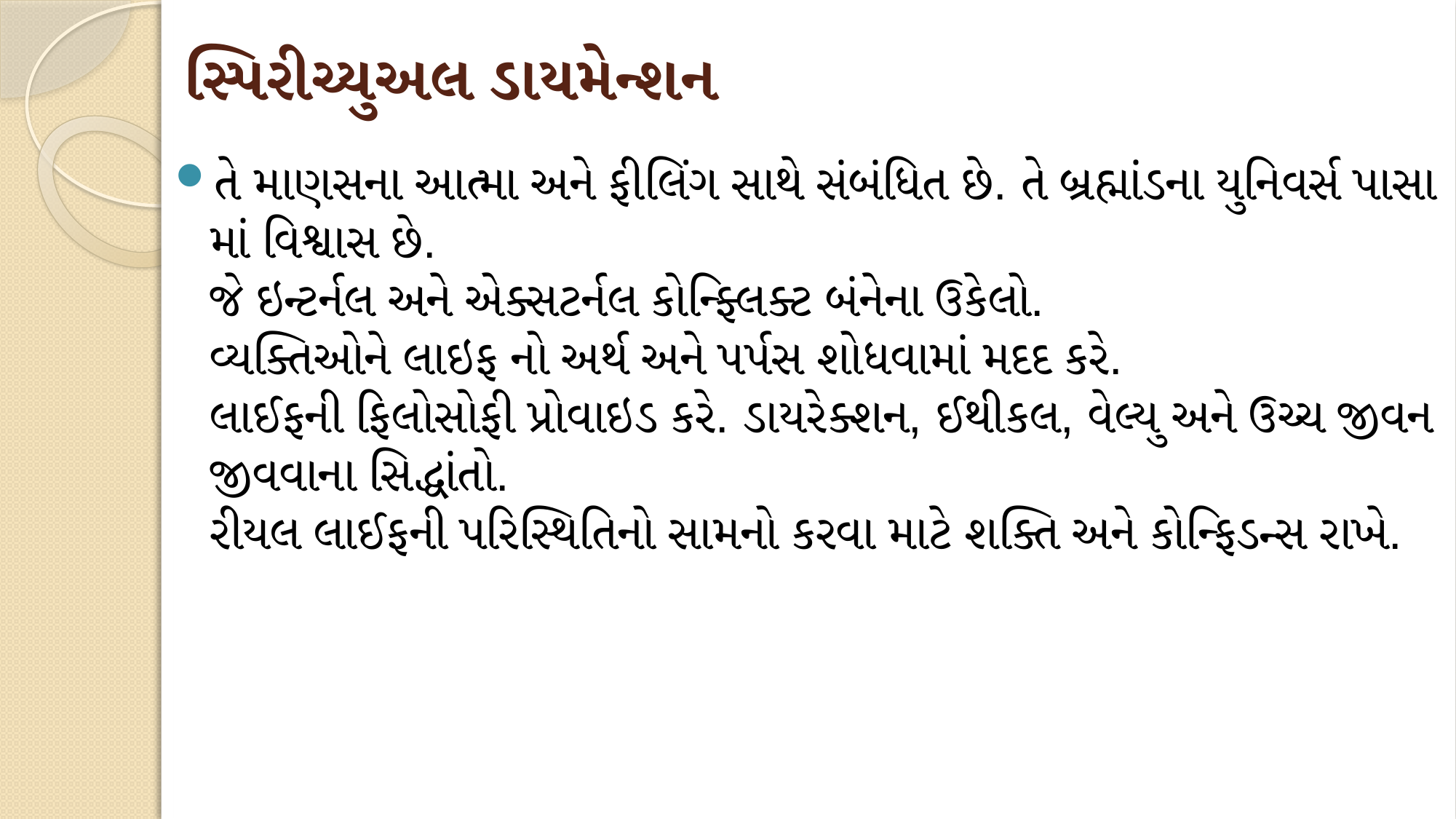

# સ્પિરીચ્યુઅલ ડાયમેન્શન
તે માણસના આત્મા અને ફીલિંગ સાથે સંબંધિત છે. તે બ્રહ્માંડના યુનિવર્સ પાસા માં વિશ્વાસ છે.
જે ઇન્ટર્નલ અને એક્સટર્નલ કોન્ફ્લિક્ટ બંનેના ઉકેલો.
વ્યક્તિઓને લાઇફ નો અર્થ અને પર્પસ શોધવામાં મદદ કરે.
લાઈફની ફિલોસોફી પ્રોવાઇડ કરે. ડાયરેક્શન, ઈથીકલ, વેલ્યુ અને ઉચ્ચ જીવન જીવવાના સિદ્ધાંતો.
રીયલ લાઈફની પરિસ્થિતિનો સામનો કરવા માટે શક્તિ અને કોન્ફિડન્સ રાખે.